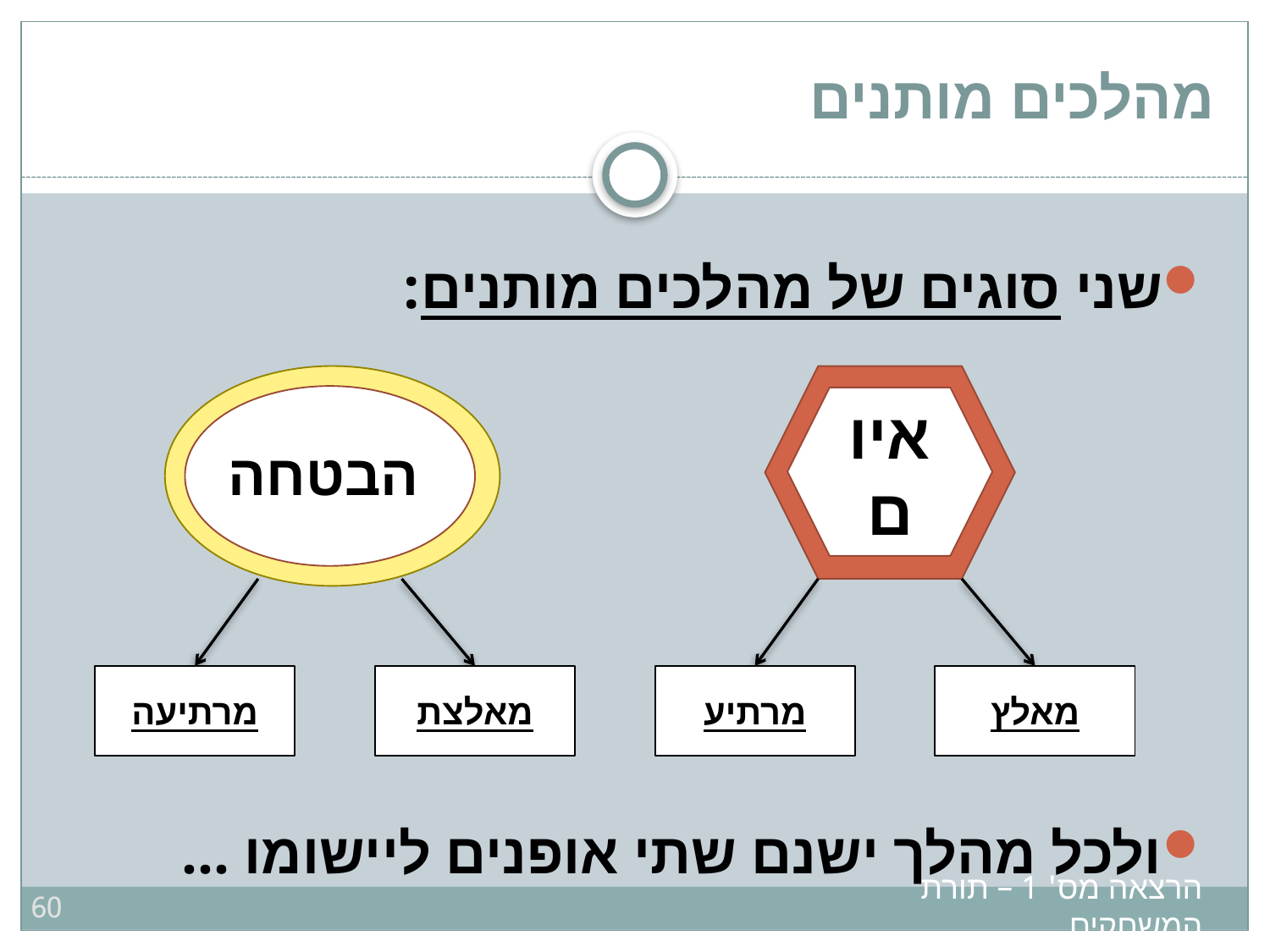

# מהלכים מותנים
שני סוגים של מהלכים מותנים:

ולכל מהלך ישנם שתי אופנים ליישומו ...

הבטחה
איום
מרתיעה
מאלצת
מרתיע
מאלץ
60